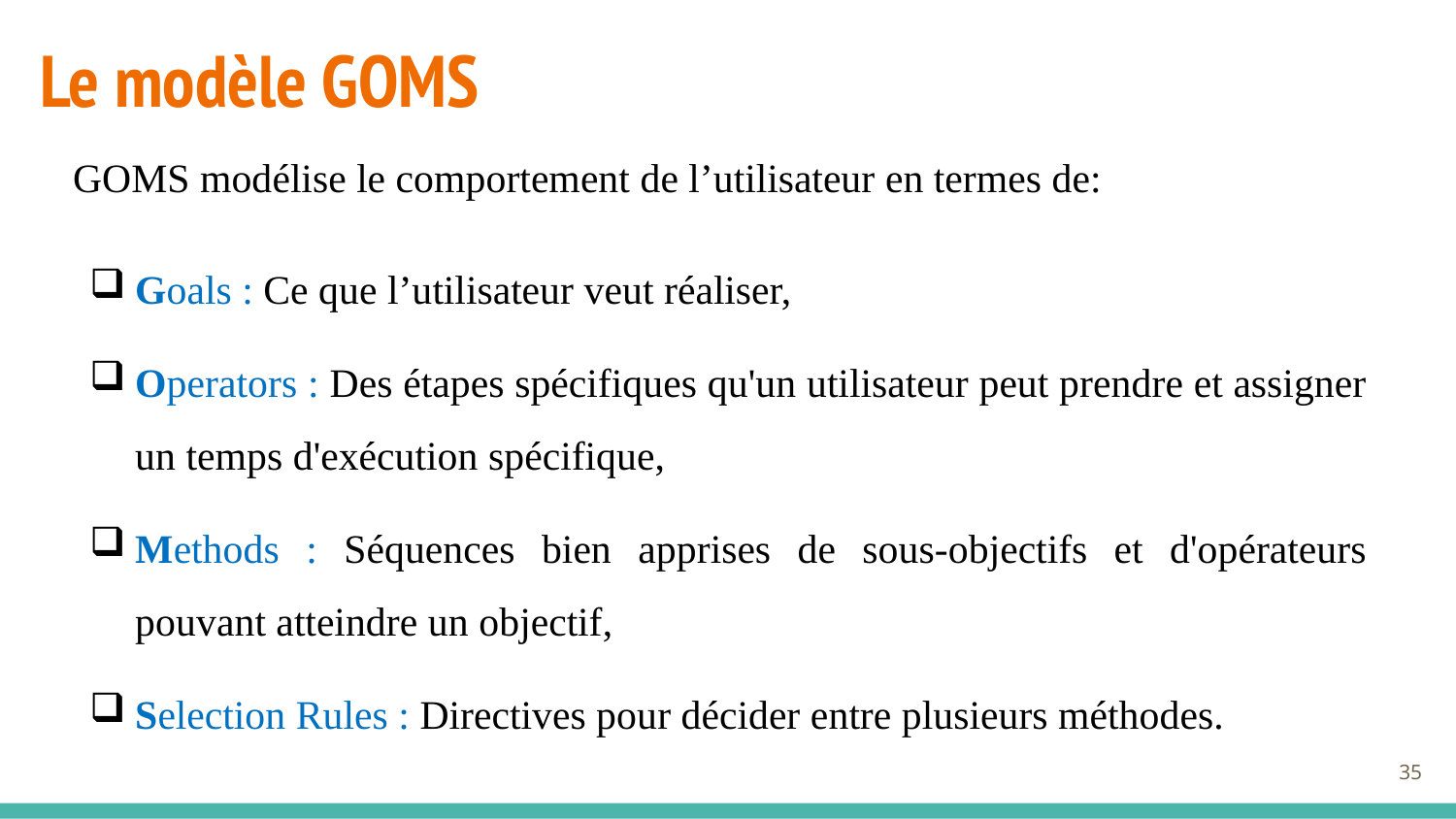

Le modèle GOMS
GOMS modélise le comportement de l’utilisateur en termes de:

Goals : Ce que l’utilisateur veut réaliser,
Operators : Des étapes spécifiques qu'un utilisateur peut prendre et assigner un temps d'exécution spécifique,
Methods : Séquences bien apprises de sous-objectifs et d'opérateurs pouvant atteindre un objectif,
Selection Rules : Directives pour décider entre plusieurs méthodes.

35